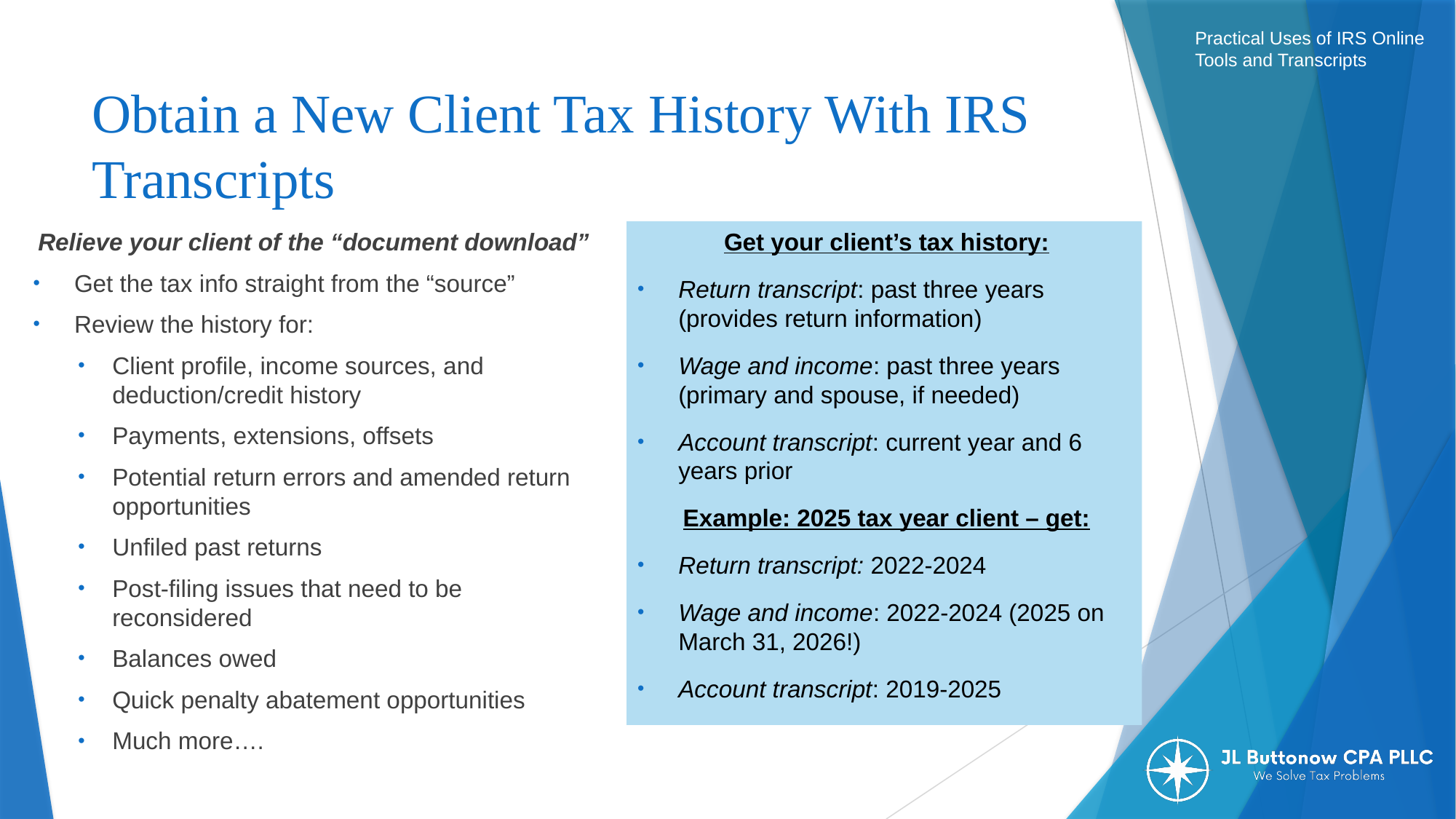

# Obtain a New Client Tax History With IRS Transcripts
Relieve your client of the “document download”
Get the tax info straight from the “source”
Review the history for:
Client profile, income sources, and deduction/credit history
Payments, extensions, offsets
Potential return errors and amended return opportunities
Unfiled past returns
Post-filing issues that need to be reconsidered
Balances owed
Quick penalty abatement opportunities
Much more….
Get your client’s tax history:
Return transcript: past three years (provides return information)
Wage and income: past three years (primary and spouse, if needed)
Account transcript: current year and 6 years prior
Example: 2025 tax year client – get:
Return transcript: 2022-2024
Wage and income: 2022-2024 (2025 on March 31, 2026!)
Account transcript: 2019-2025